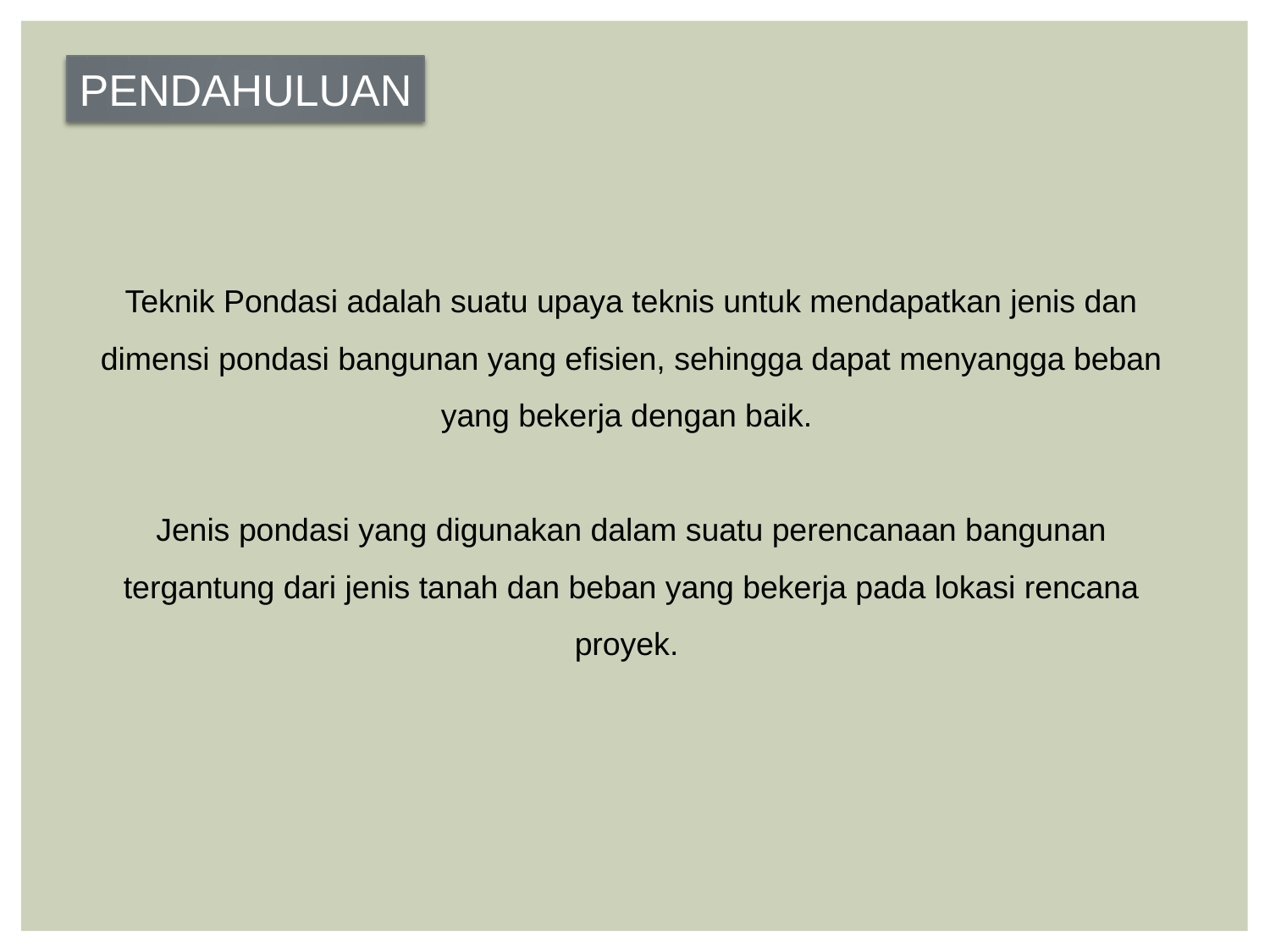

PENDAHULUAN
Teknik Pondasi adalah suatu upaya teknis untuk mendapatkan jenis dan dimensi pondasi bangunan yang efisien, sehingga dapat menyangga beban yang bekerja dengan baik.

Jenis pondasi yang digunakan dalam suatu perencanaan bangunan tergantung dari jenis tanah dan beban yang bekerja pada lokasi rencana proyek.